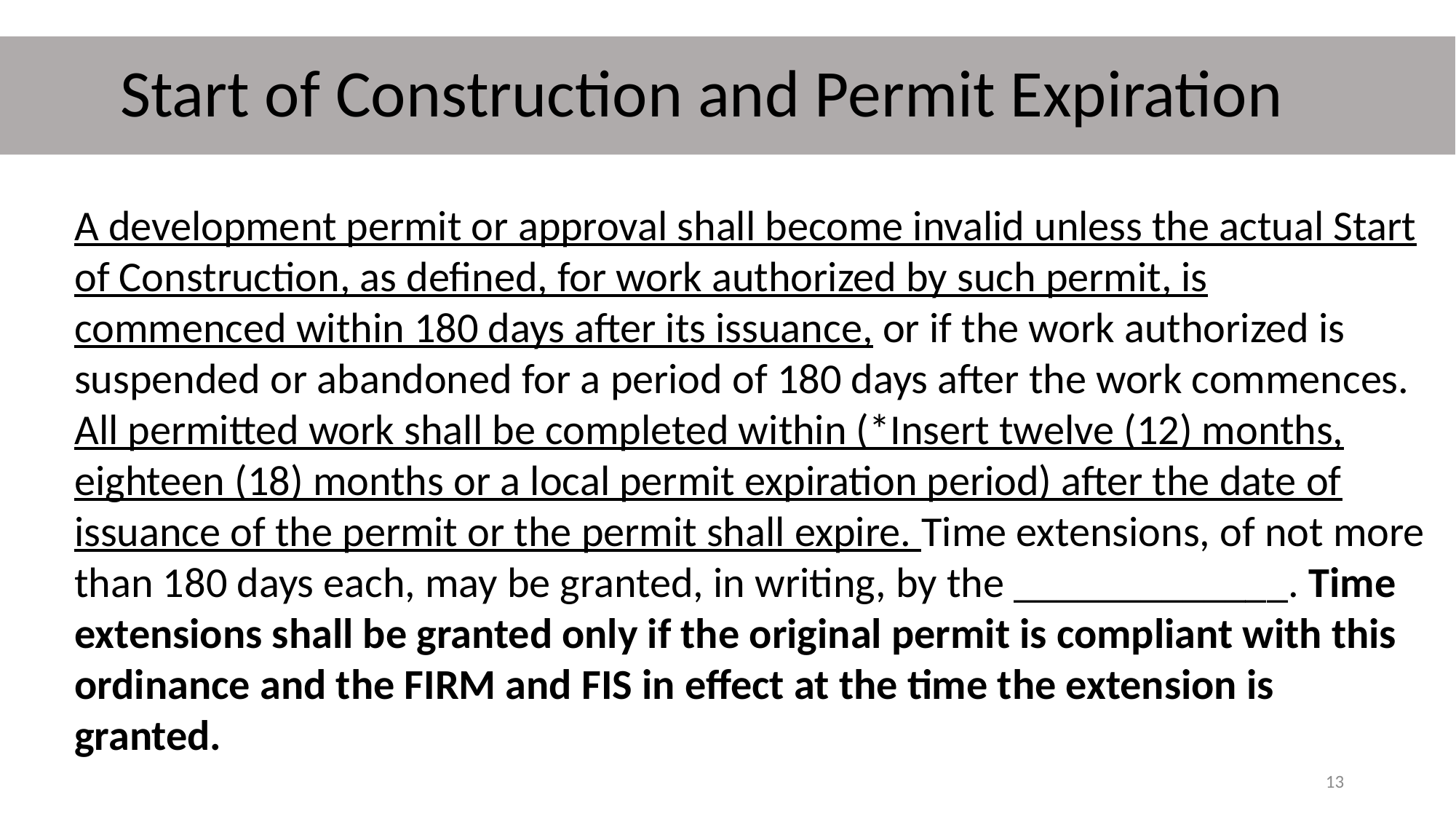

# Start of Construction and Permit Expiration
A development permit or approval shall become invalid unless the actual Start of Construction, as defined, for work authorized by such permit, is commenced within 180 days after its issuance, or if the work authorized is suspended or abandoned for a period of 180 days after the work commences. All permitted work shall be completed within (*Insert twelve (12) months, eighteen (18) months or a local permit expiration period) after the date of issuance of the permit or the permit shall expire. Time extensions, of not more than 180 days each, may be granted, in writing, by the _____________. Time extensions shall be granted only if the original permit is compliant with this ordinance and the FIRM and FIS in effect at the time the extension is granted.
13